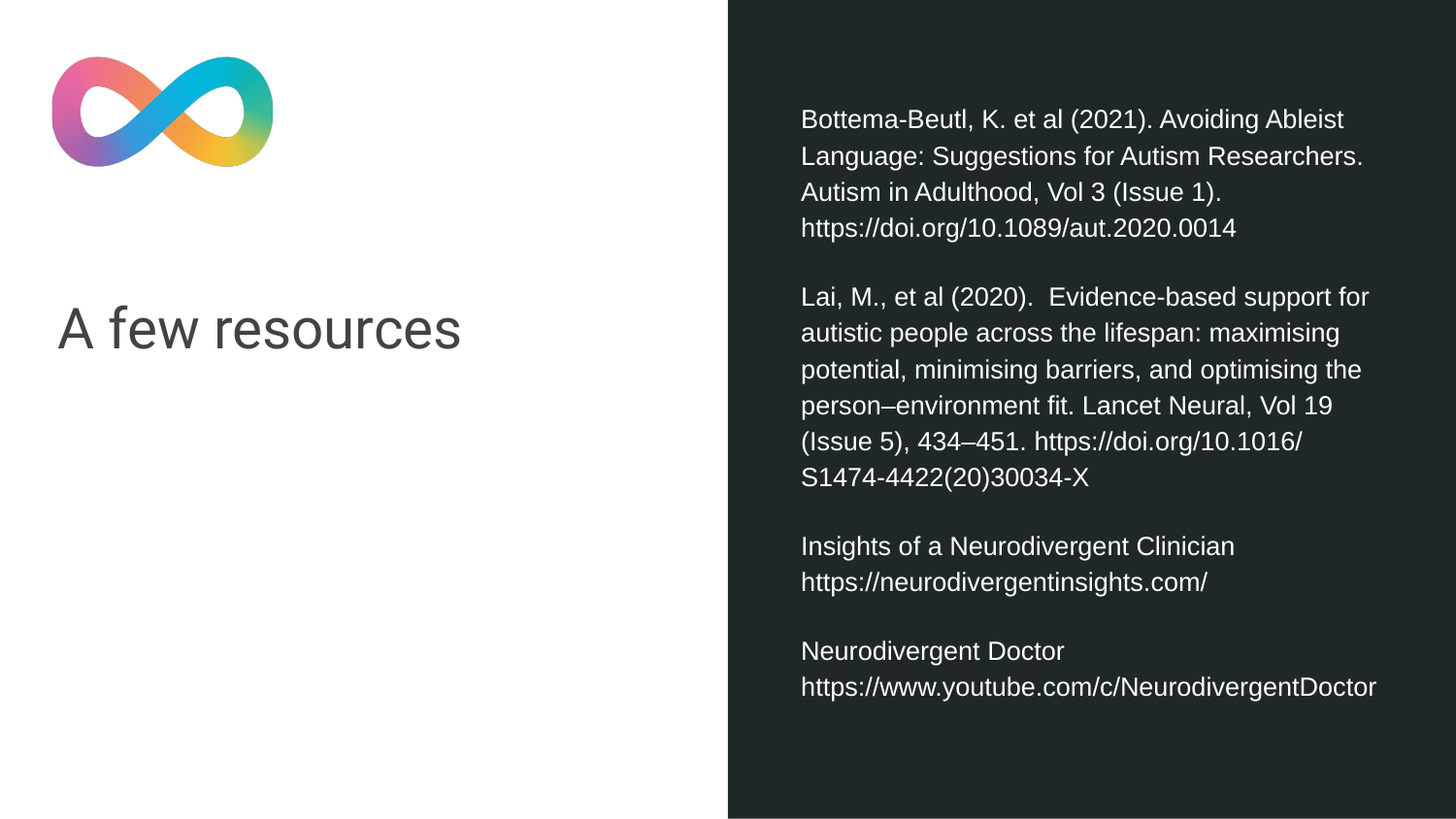

Bottema-Beutl, K. et al (2021). Avoiding Ableist Language: Suggestions for Autism Researchers. Autism in Adulthood, Vol 3 (Issue 1). https://doi.org/10.1089/aut.2020.0014
Lai, M., et al (2020).  Evidence-based support for autistic people across the lifespan: maximising potential, minimising barriers, and optimising the person–environment fit. Lancet Neural, Vol 19 (Issue 5), 434–451. https://doi.org/10.1016/ S1474-4422(20)30034-X
Insights of a Neurodivergent Clinician https://neurodivergentinsights.com/
Neurodivergent Doctor
https://www.youtube.com/c/NeurodivergentDoctor

# A few resources